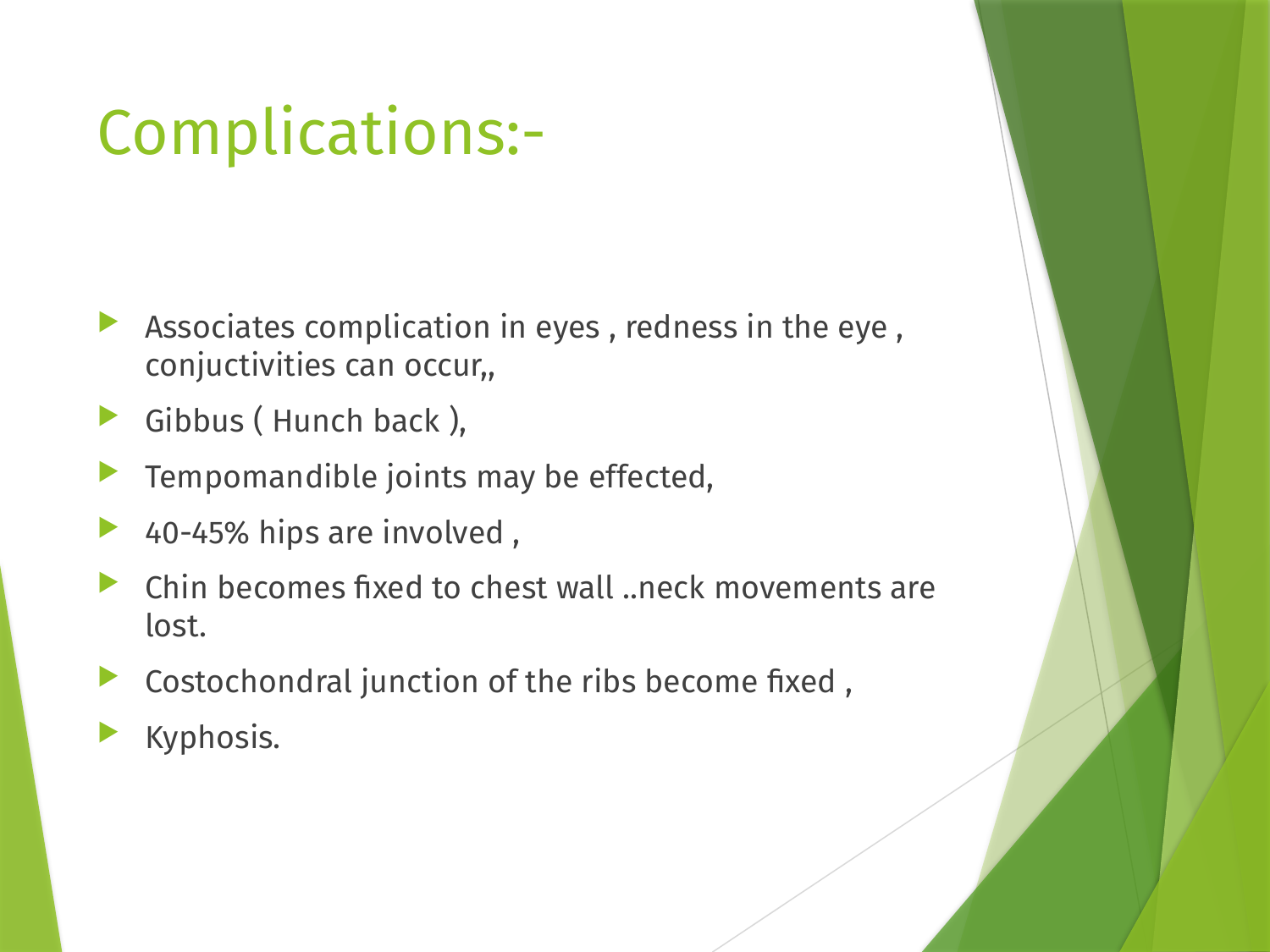

# Complications:-
Associates complication in eyes , redness in the eye , conjuctivities can occur,,
Gibbus ( Hunch back ),
Tempomandible joints may be effected,
40-45% hips are involved ,
Chin becomes fixed to chest wall ..neck movements are lost.
Costochondral junction of the ribs become fixed ,
Kyphosis.